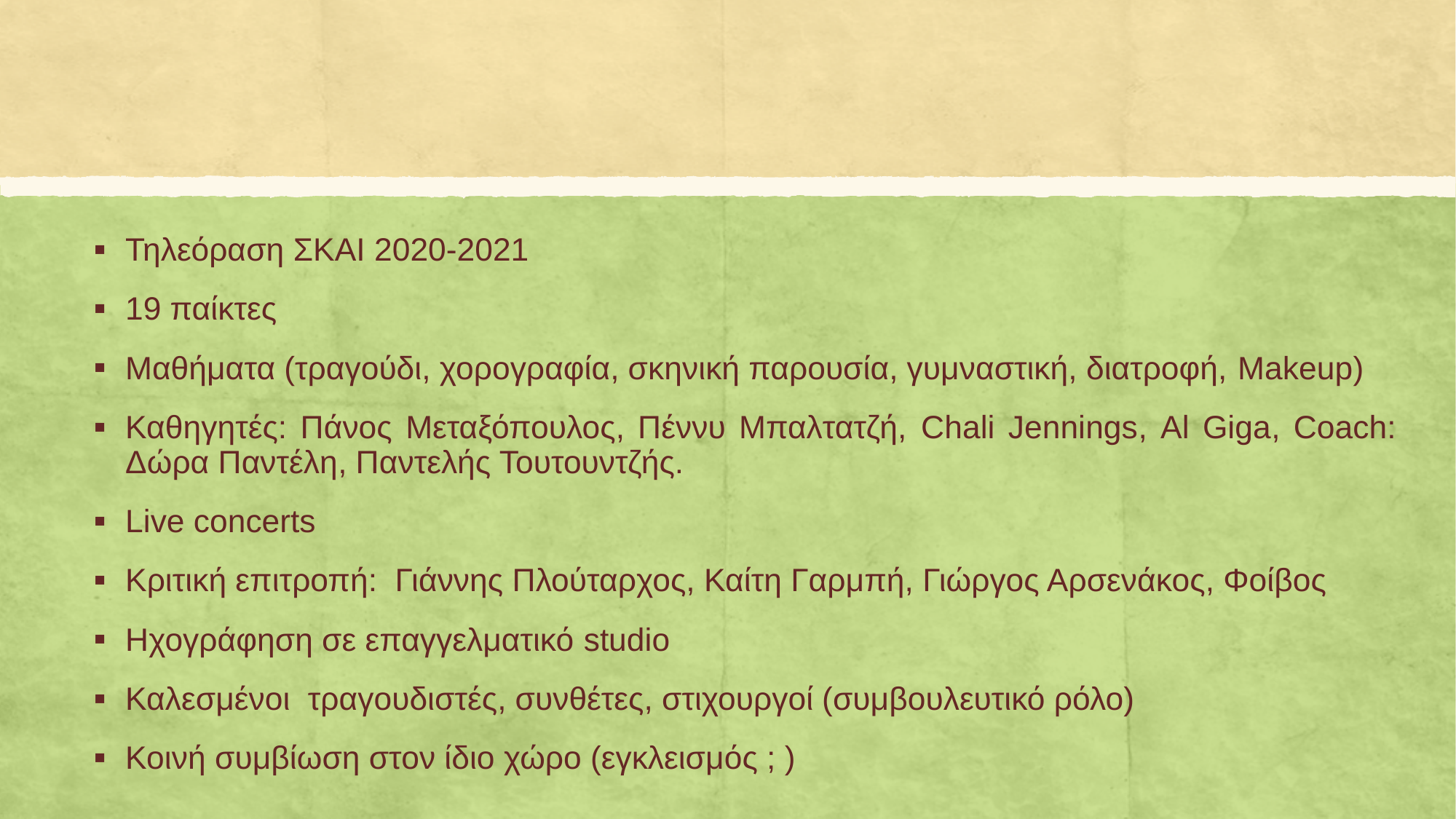

Τηλεόραση ΣΚΑΙ 2020-2021
19 παίκτες
Μαθήματα (τραγούδι, χορογραφία, σκηνική παρουσία, γυμναστική, διατροφή, Makeup)
Καθηγητές: Πάνος Μεταξόπουλος, Πέννυ Μπαλτατζή, Chali Jennings, Al Giga, Coach: Δώρα Παντέλη, Παντελής Τουτουντζής.
Live concerts
Κριτική επιτροπή:  Γιάννης Πλούταρχος, Καίτη Γαρμπή, Γιώργος Αρσενάκος, Φοίβος
Ηχογράφηση σε επαγγελματικό studio
Καλεσμένοι  τραγουδιστές, συνθέτες, στιχουργοί (συμβουλευτικό ρόλο)
Κοινή συμβίωση στον ίδιο χώρο (εγκλεισμός ; )